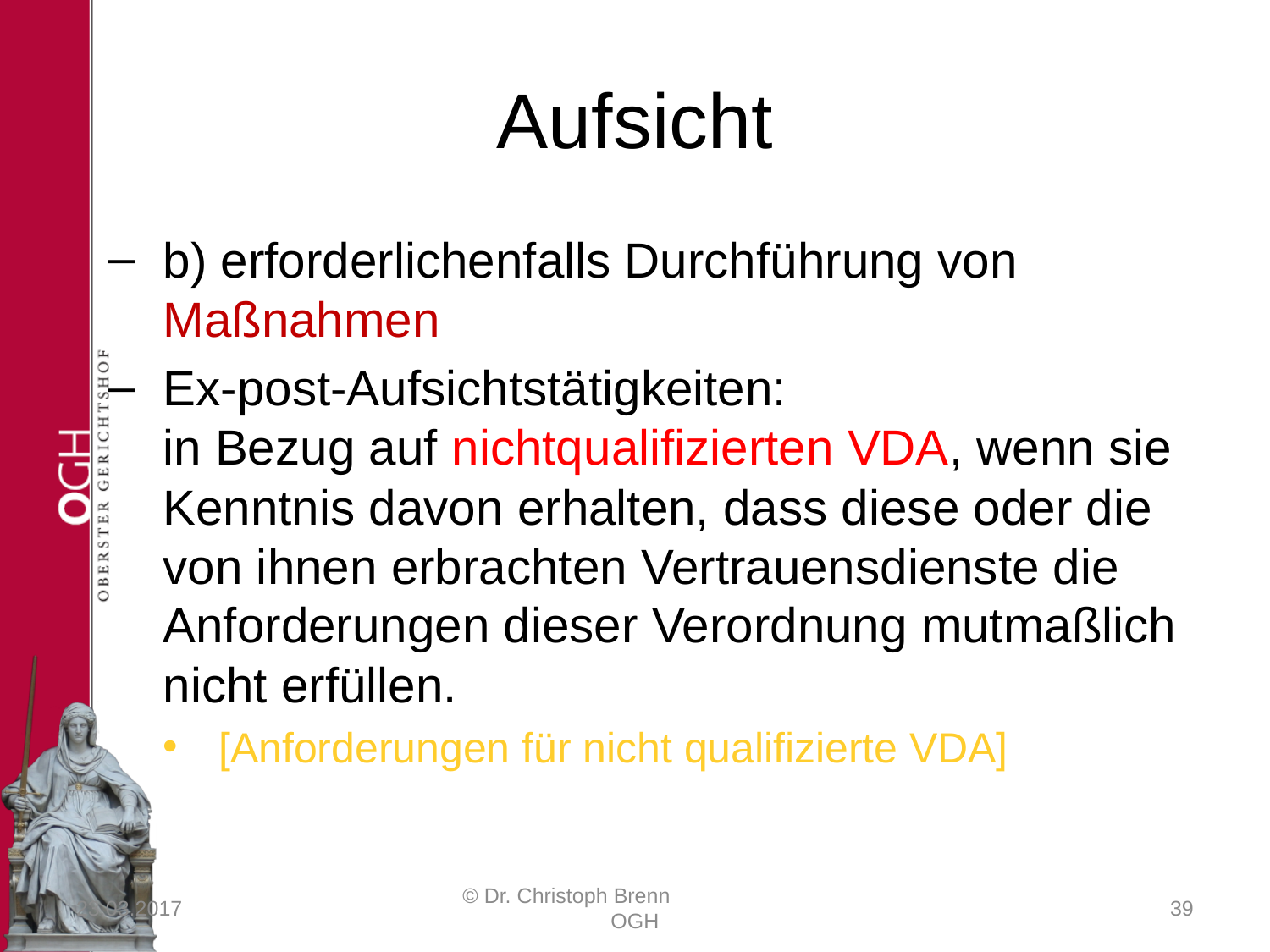

# Aufsicht
b) erforderlichenfalls Durchführung von Maßnahmen
Ex-post-Aufsichtstätigkeiten:
in Bezug auf nichtqualifizierten VDA, wenn sie Kenntnis davon erhalten, dass diese oder die von ihnen erbrachten Vertrauensdienste die Anforderungen dieser Verordnung mutmaßlich nicht erfüllen.
[Anforderungen für nicht qualifizierte VDA]
23.03.2017
© Dr. Christoph Brenn                        OGH
39